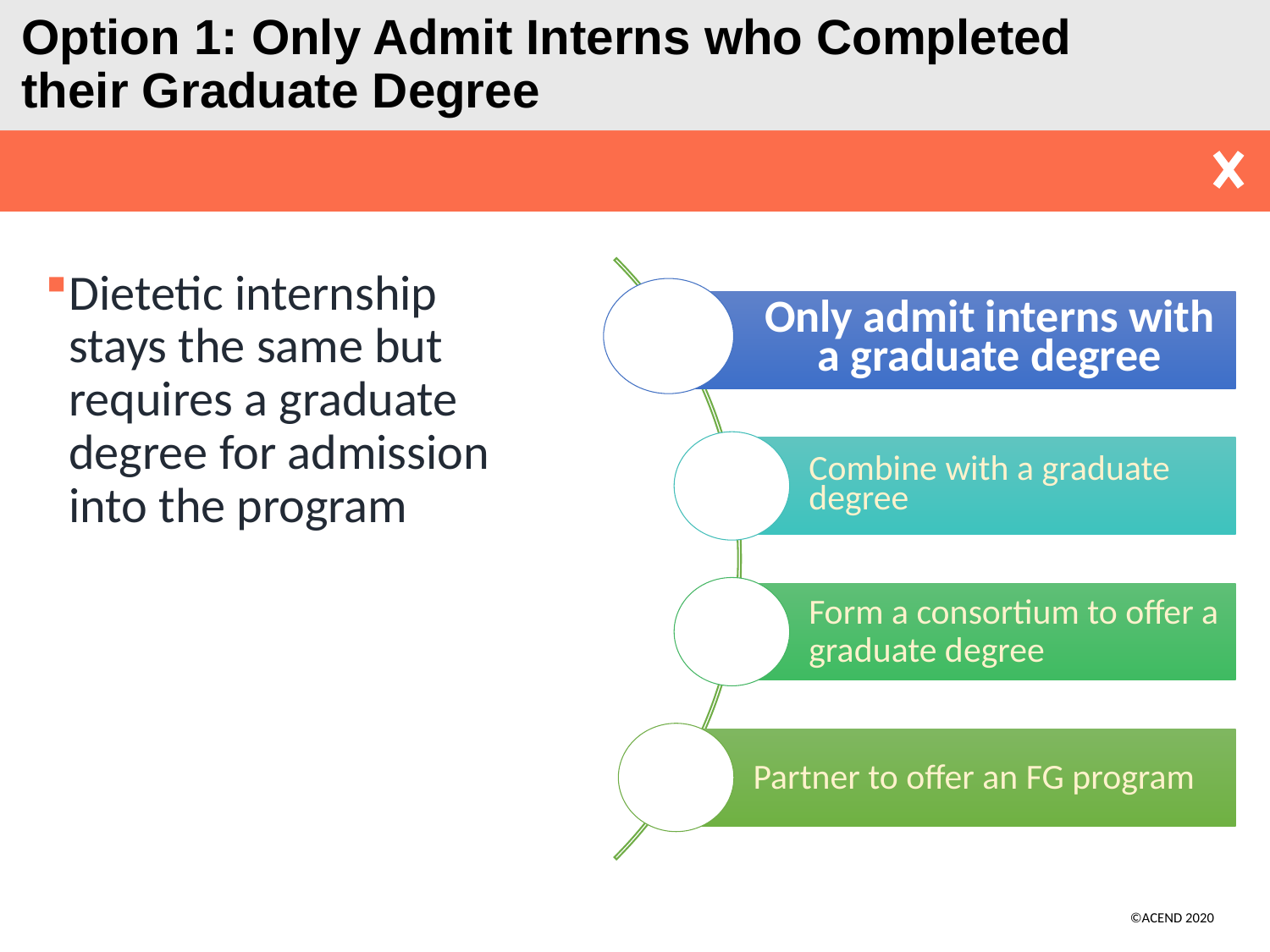

# Option 1: Only Admit Interns who Completed their Graduate Degree
Only admit interns with a graduate degree
Combine with a graduate degree
Form a consortium to offer a graduate degree
Partner to offer an FG program
Dietetic internship stays the same but requires a graduate degree for admission into the program